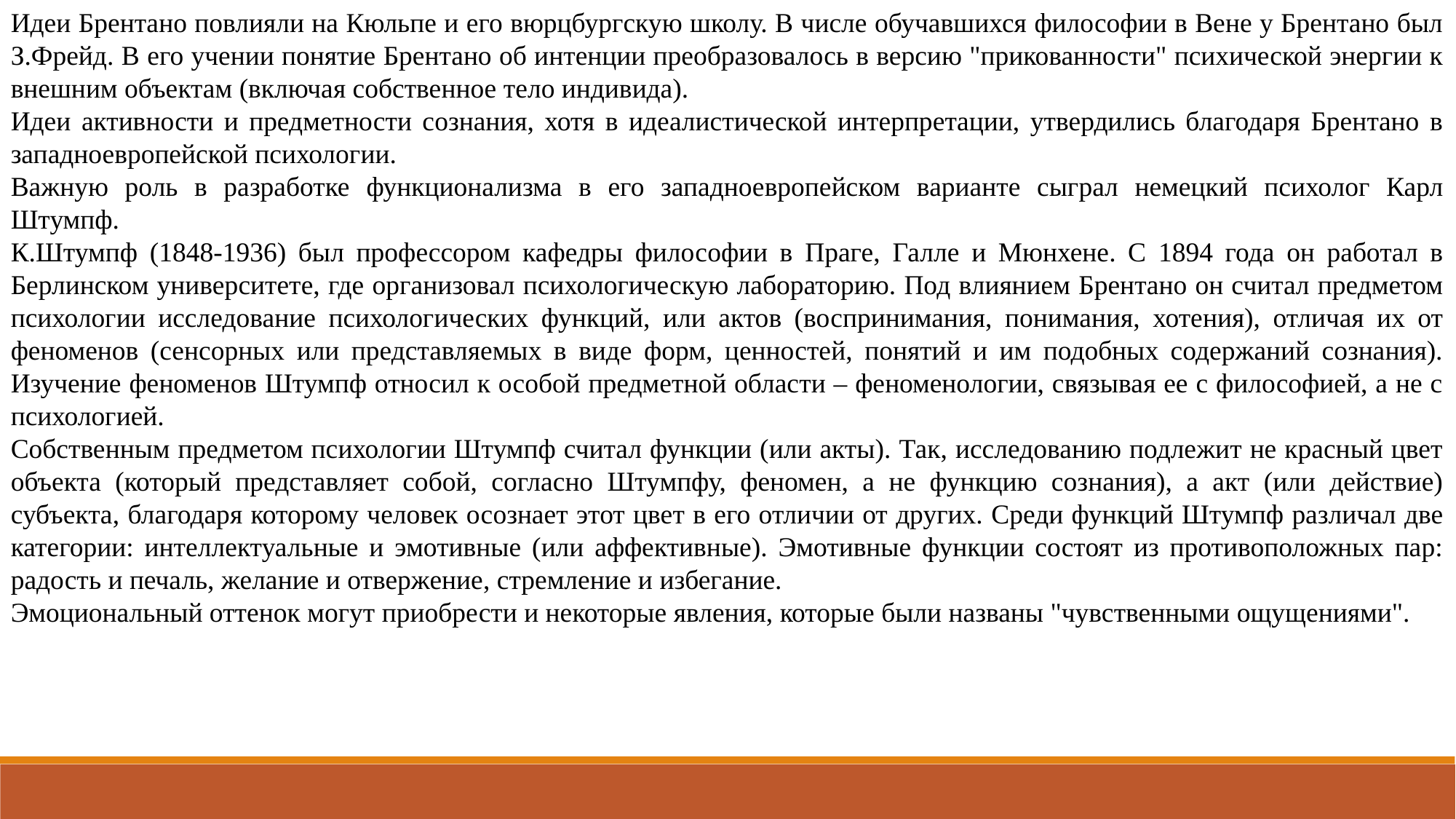

Идеи Брентано повлияли на Кюльпе и его вюрцбургскую школу. В числе обучавшихся философии в Вене у Брентано был З.Фрейд. В его учении понятие Брентано об интенции преобразовалось в версию "прикованности" психической энергии к внешним объектам (включая собственное тело индивида).
Идеи активности и предметности сознания, хотя в идеалистической интерпретации, утвердились благодаря Брентано в западноевропейской психологии.
Важную роль в разработке функционализма в его западноевропейском варианте сыграл немецкий психолог Карл Штумпф.
К.Штумпф (1848-1936) был профессором кафедры философии в Праге, Галле и Мюнхене. С 1894 года он работал в Берлинском университете, где организовал психологическую лабораторию. Под влиянием Брентано он считал предметом психологии исследование психологических функций, или актов (воспринимания, понимания, хотения), отличая их от феноменов (сенсорных или представляемых в виде форм, ценностей, понятий и им подобных содержаний сознания). Изучение феноменов Штумпф относил к особой предметной области – феноменологии, связывая ее с философией, а не с психологией.
Собственным предметом психологии Штумпф считал функции (или акты). Так, исследованию подлежит не красный цвет объекта (который представляет собой, согласно Штумпфу, феномен, а не функцию сознания), а акт (или действие) субъекта, благодаря которому человек осознает этот цвет в его отличии от других. Среди функций Штумпф различал две категории: интеллектуальные и эмотивные (или аффективные). Эмотивные функции состоят из противоположных пар: радость и печаль, желание и отвержение, стремление и избегание.
Эмоциональный оттенок могут приобрести и некоторые явления, которые были названы "чувственными ощущениями".